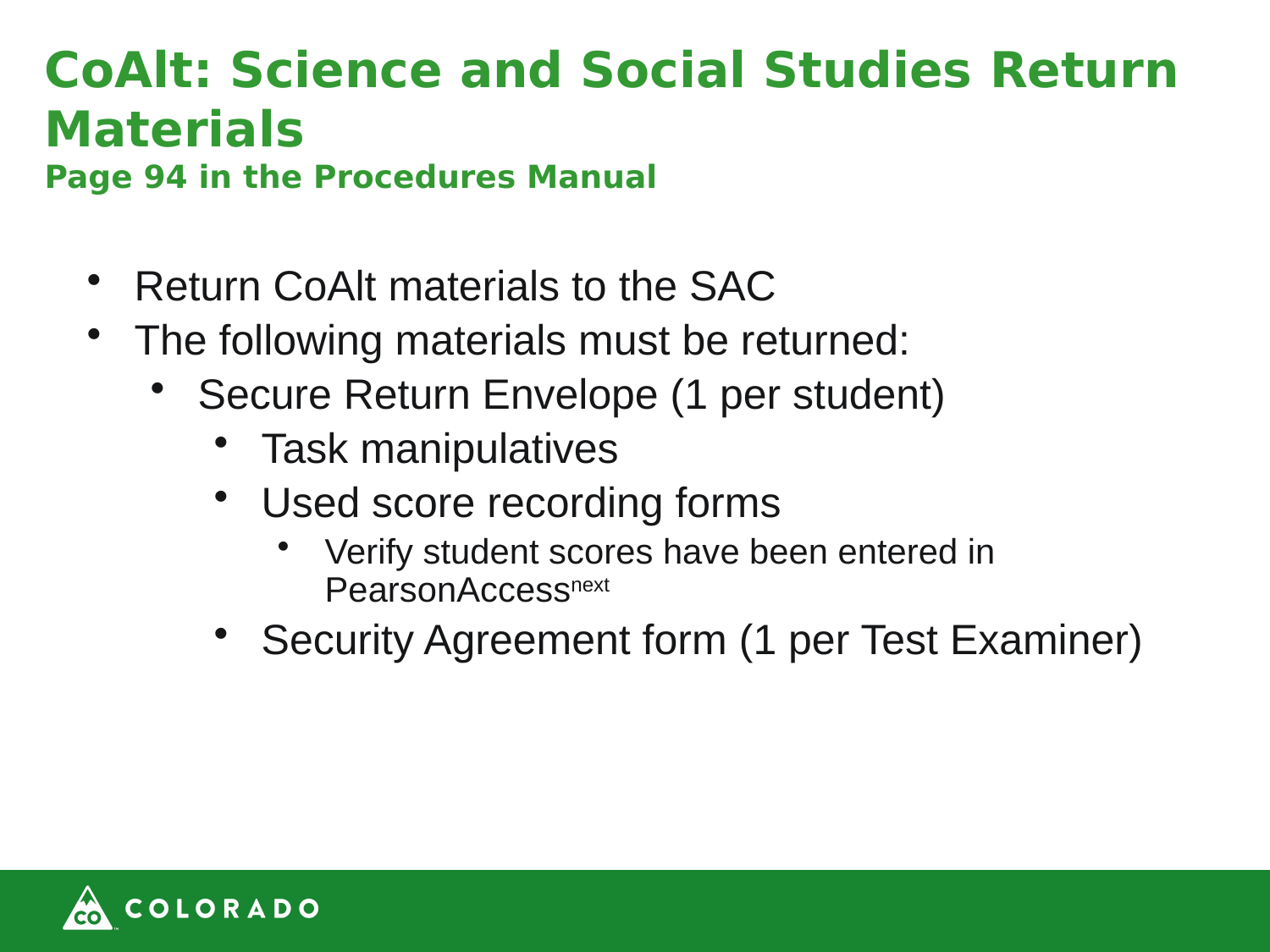

CoAlt: Science and Social Studies Return Materials
Page 94 in the Procedures Manual
Return CoAlt materials to the SAC
The following materials must be returned:
Secure Return Envelope (1 per student)
Task manipulatives
Used score recording forms
Verify student scores have been entered in PearsonAccessnext
Security Agreement form (1 per Test Examiner)